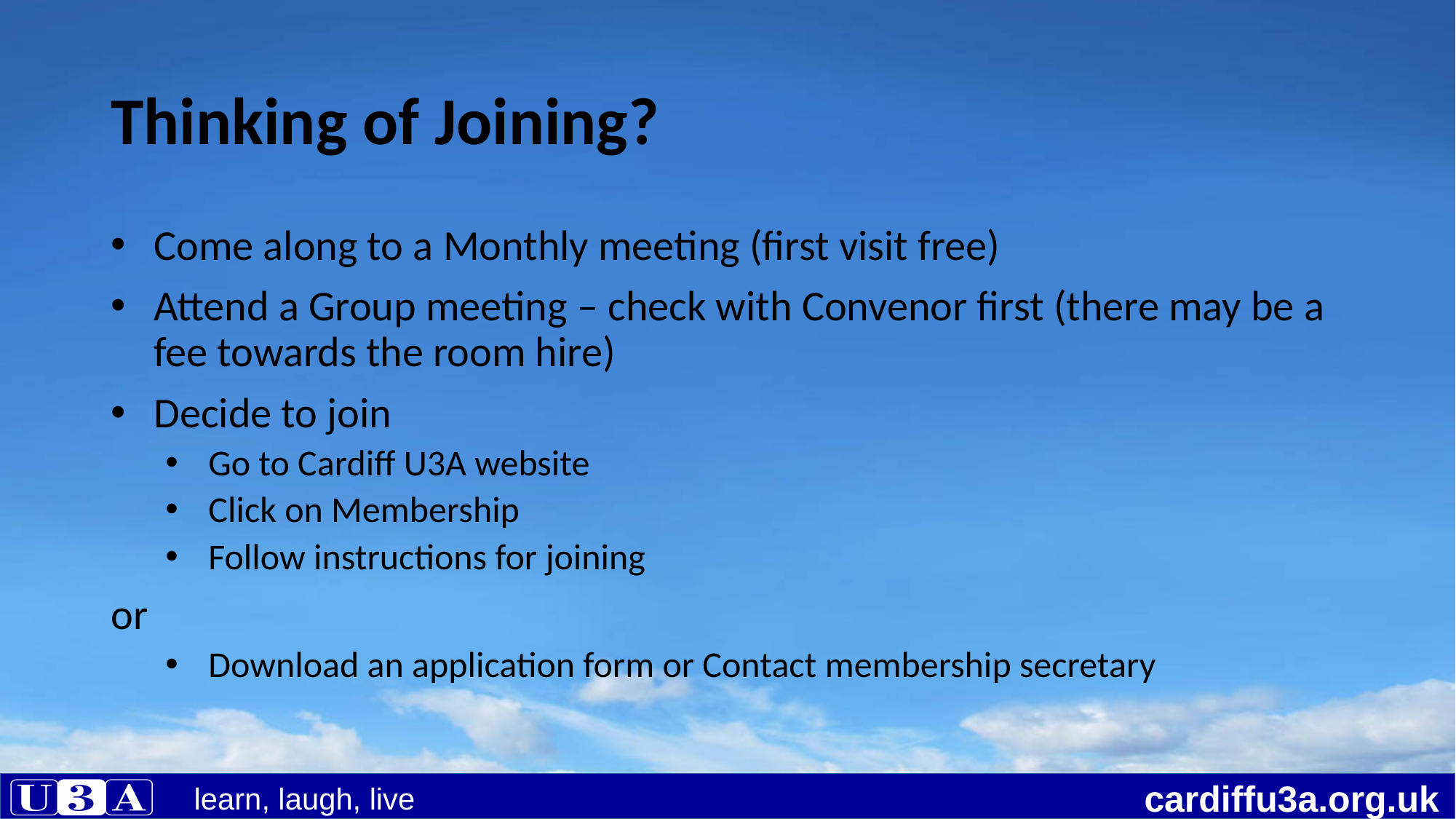

Thinking of Joining?
Come along to a Monthly meeting (first visit free)
Attend a Group meeting – check with Convenor first (there may be a fee towards the room hire)
Decide to join
Go to Cardiff U3A website
Click on Membership
Follow instructions for joining
or
Download an application form or Contact membership secretary